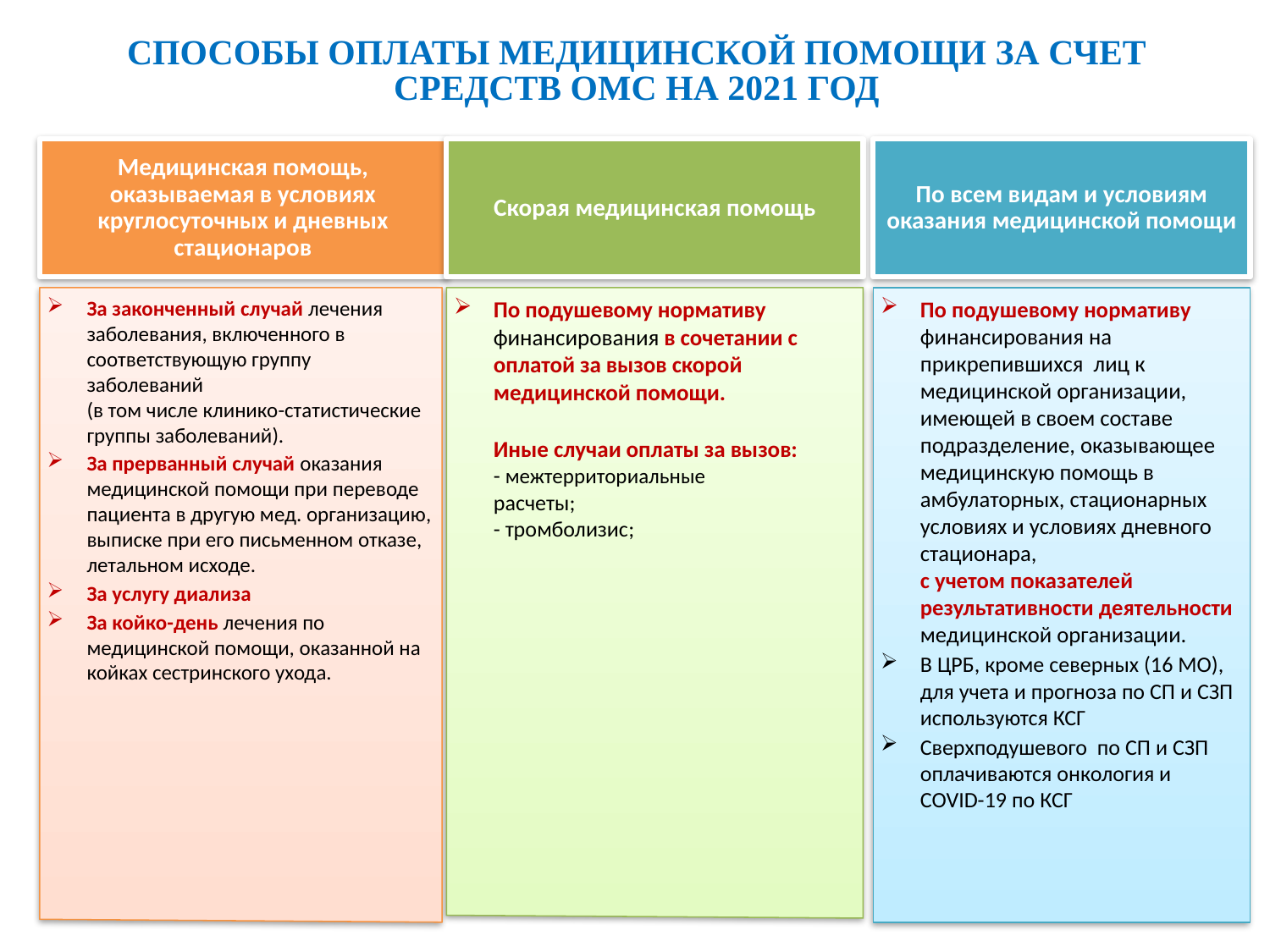

СПОСОБЫ ОПЛАТЫ МЕДИЦИНСКОЙ ПОМОЩИ ЗА СЧЕТ СРЕДСТВ ОМС НА 2021 ГОД
Медицинская помощь, оказываемая в условиях круглосуточных и дневных стационаров
Скорая медицинская помощь
По подушевому нормативу финансирования в сочетании с оплатой за вызов скорой медицинской помощи.
Иные случаи оплаты за вызов:
- межтерриториальные
расчеты;
- тромболизис;

По всем видам и условиям оказания медицинской помощи
За законченный случай лечения заболевания, включенного в соответствующую группу заболеваний
(в том числе клинико-статистические группы заболеваний).
За прерванный случай оказания медицинской помощи при переводе пациента в другую мед. организацию, выписке при его письменном отказе, летальном исходе.
За услугу диализа
За койко-день лечения по медицинской помощи, оказанной на койках сестринского ухода.

По подушевому нормативу финансирования на прикрепившихся  лиц к медицинской организации, имеющей в своем составе подразделение, оказывающее медицинскую помощь в амбулаторных, стационарных условиях и условиях дневного стационара,
с учетом показателей результативности деятельности медицинской организации.
В ЦРБ, кроме северных (16 МО), для учета и прогноза по СП и СЗП используются КСГ
Сверхподушевого  по СП и СЗП оплачиваются онкология и COVID-19 по КСГ